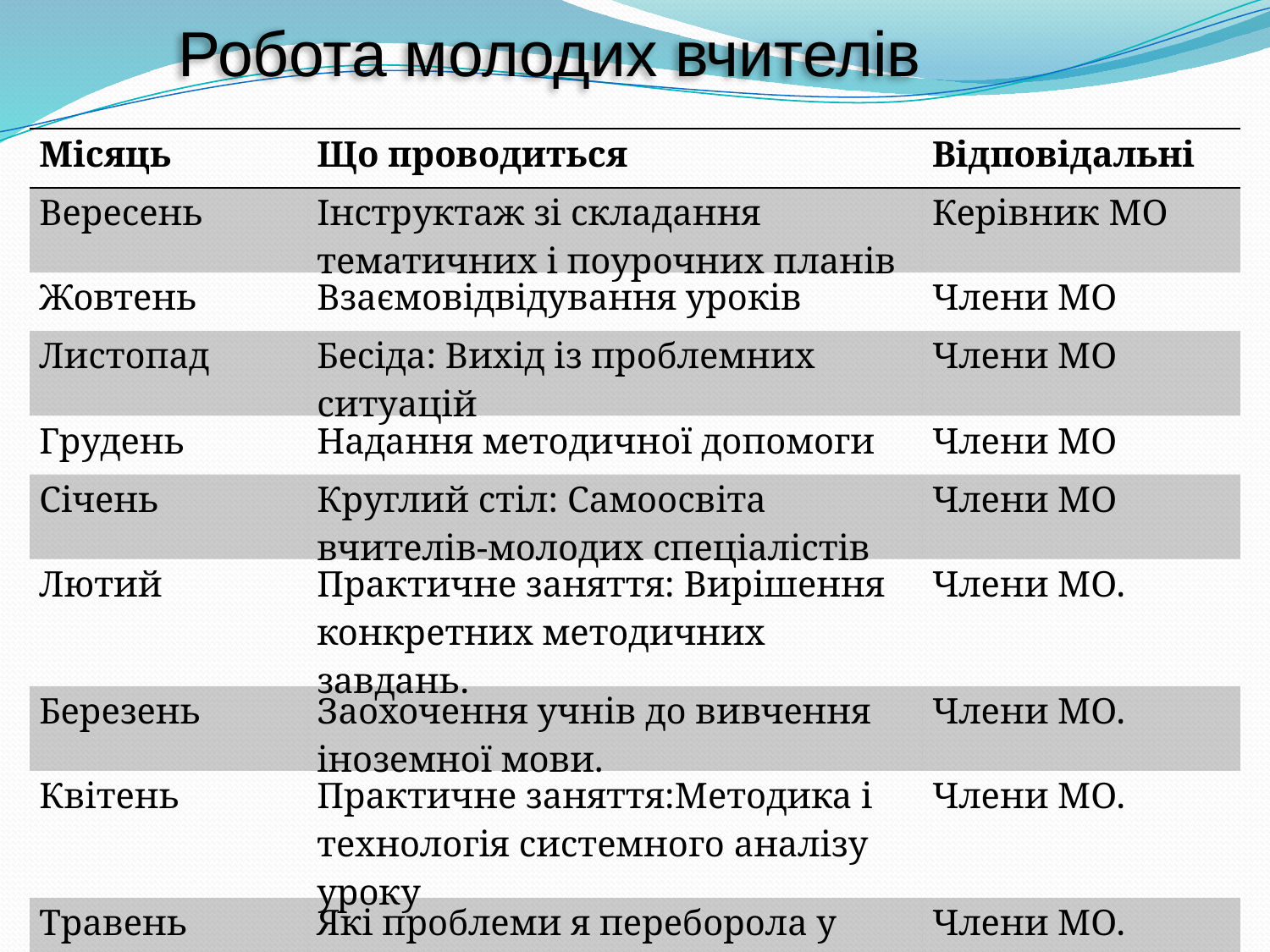

Робота молодих вчителів

| Місяць | Що проводиться | Відповідальні |
| --- | --- | --- |
| Вересень | Інструктаж зі складання тематичних і поурочних планів | Керівник МО |
| Жовтень | Взаємовідвідування уроків | Члени МО |
| Листопад | Бесіда: Вихід із проблемних ситуацій | Члени МО |
| Грудень | Надання методичної допомоги | Члени МО |
| Січень | Круглий стіл: Самоосвіта вчителів-молодих спеціалістів | Члени МО |
| Лютий | Практичне заняття: Вирішення конкретних методичних завдань. | Члени МО. |
| Березень | Заохочення учнів до вивчення іноземної мови. | Члени МО. |
| Квітень | Практичне заняття:Методика і технологія системного аналізу уроку | Члени МО. |
| Травень | Які проблеми я переборола у своїй роботі, що вдалося, що не вдалося. | Члени МО. |